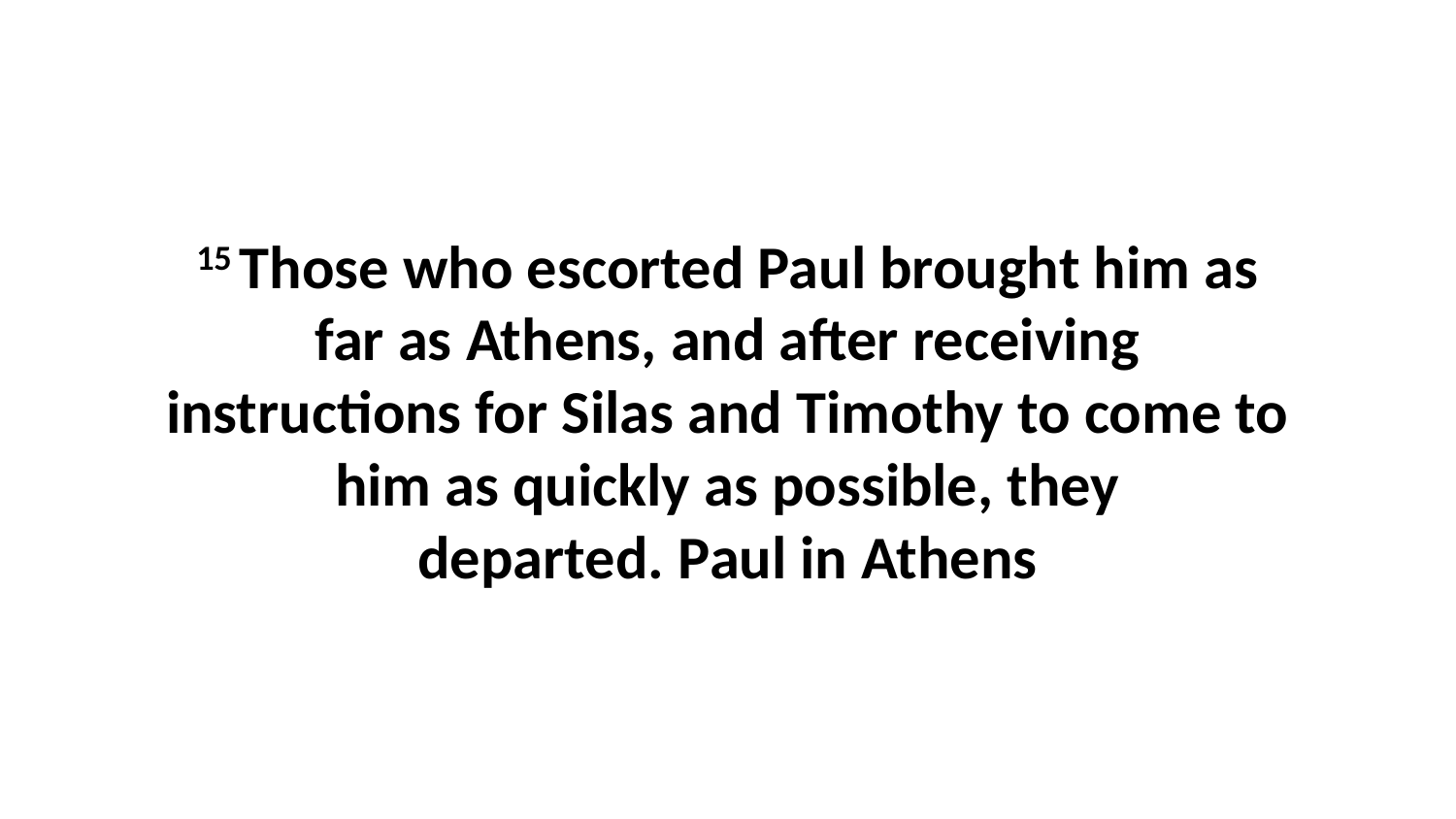

15 Those who escorted Paul brought him as far as Athens, and after receiving instructions for Silas and Timothy to come to him as quickly as possible, they departed. Paul in Athens